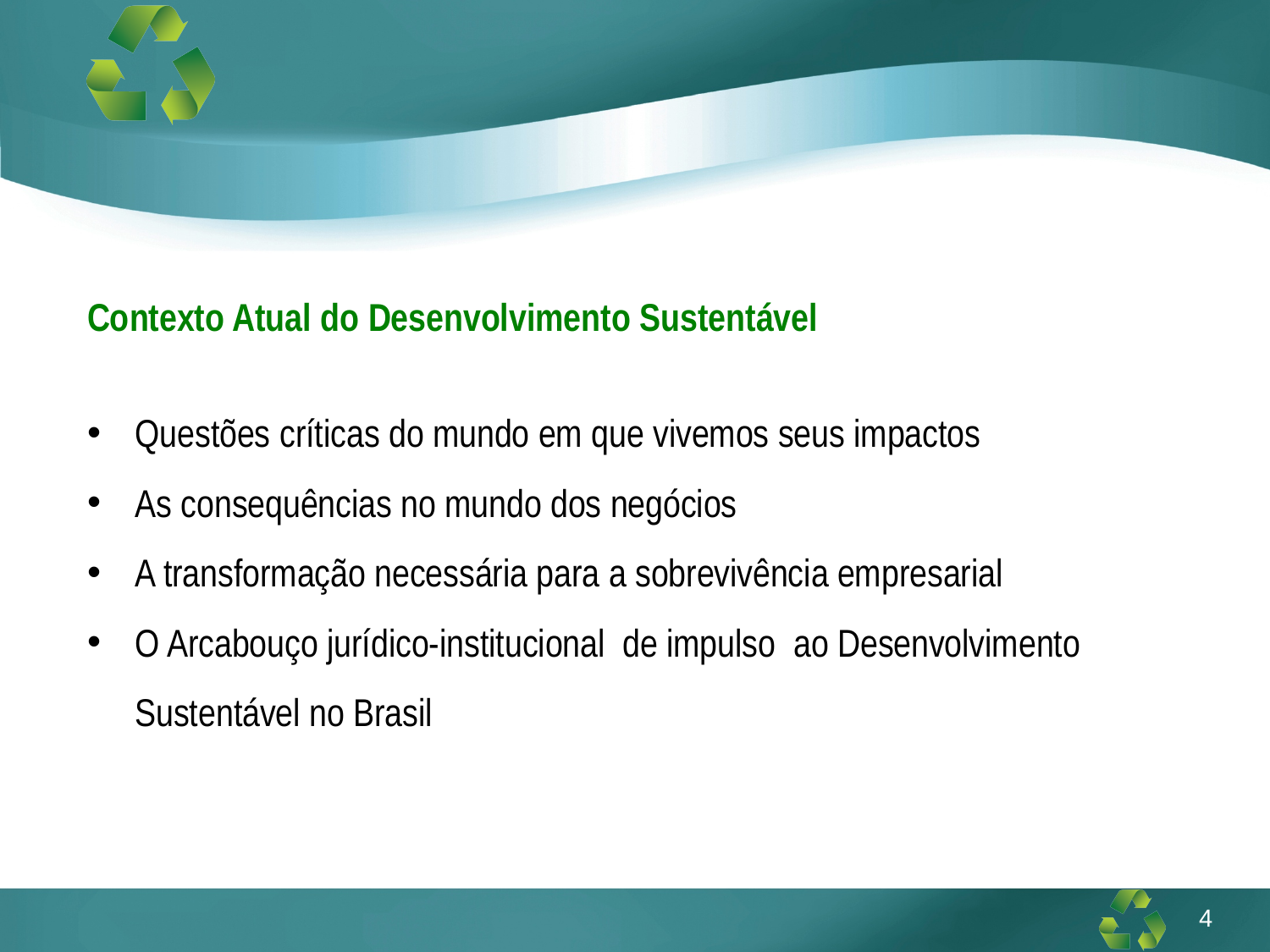

Contexto Atual do Desenvolvimento Sustentável

Questões críticas do mundo em que vivemos seus impactos
As consequências no mundo dos negócios
A transformação necessária para a sobrevivência empresarial
O Arcabouço jurídico-institucional  de impulso  ao Desenvolvimento Sustentável no Brasil
4